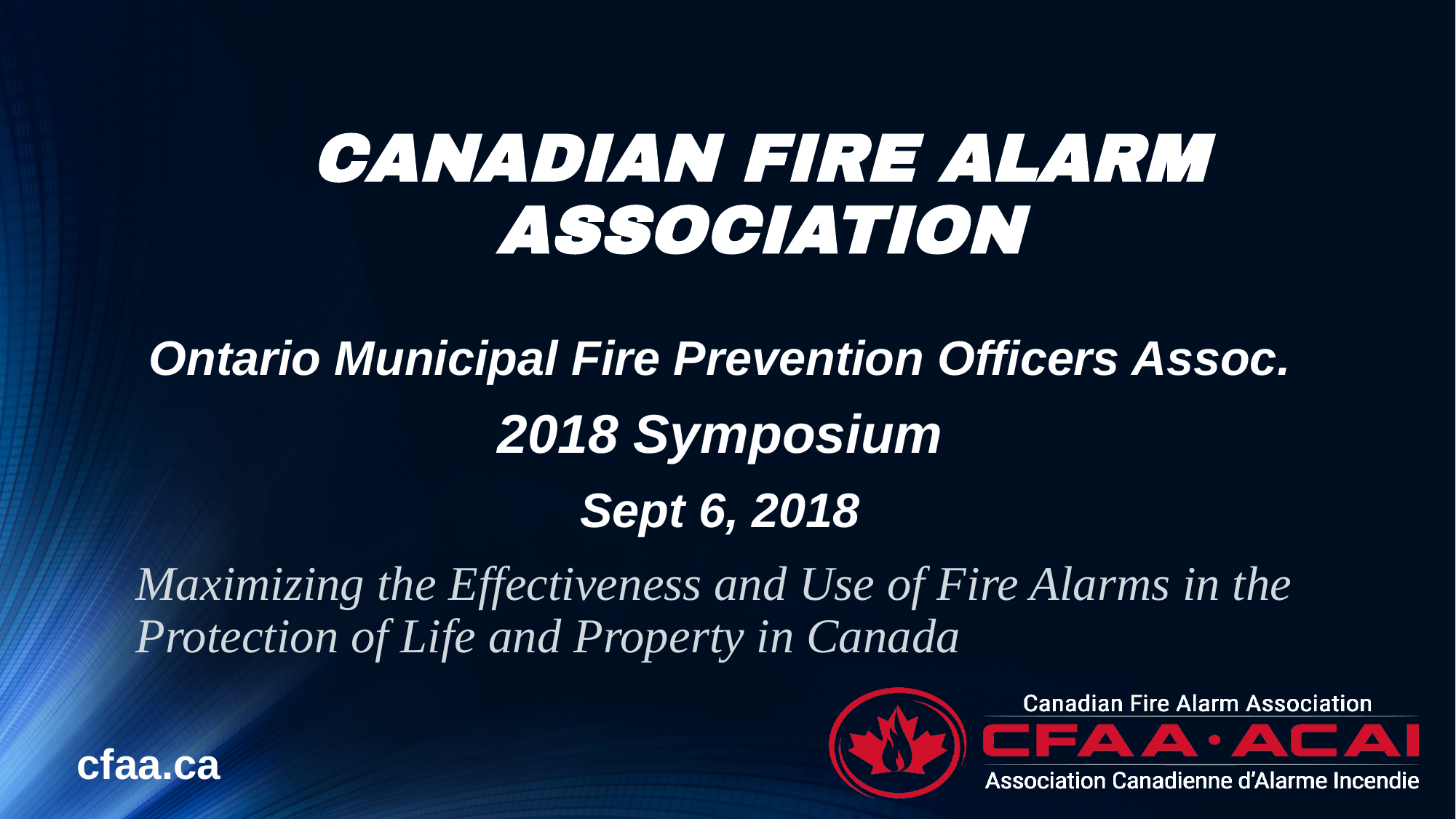

# CANADIAN FIRE ALARM ASSOCIATION

Ontario Municipal Fire Prevention Officers Assoc.
2018 Symposium
Sept 6, 2018
Maximizing the Effectiveness and Use of Fire Alarms in the Protection of Life and Property in Canada

cfaa.ca